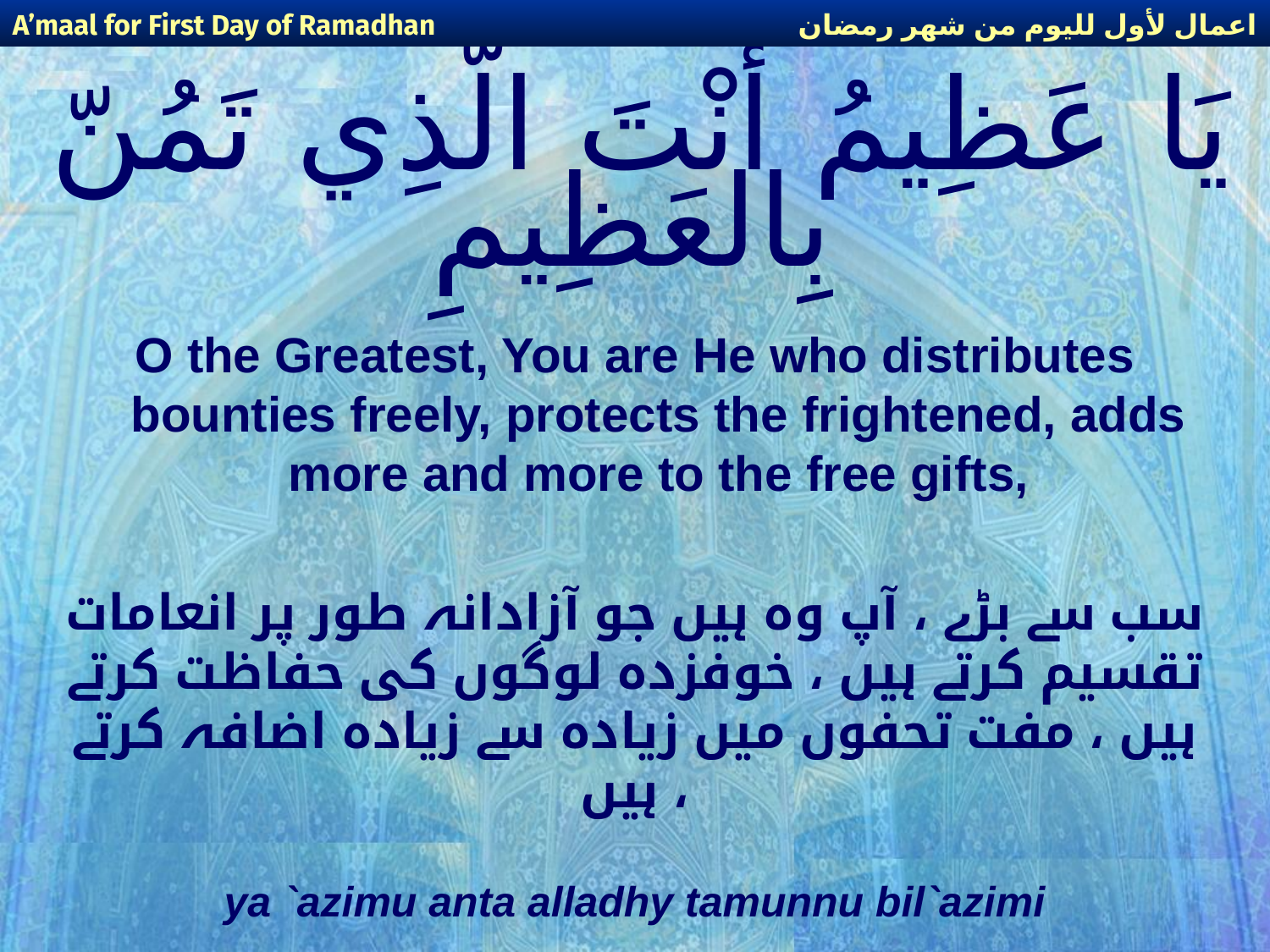

اعمال لأول لليوم من شهر رمضان
A’maal for First Day of Ramadhan
# يَا عَظِيمُ أَنْتَ الّذِي تَمُنّ بِالعَظِيمِ
O the Greatest, You are He who distributes bounties freely, protects the frightened, adds more and more to the free gifts,

سب سے بڑے ، آپ وہ ہیں جو آزادانہ طور پر انعامات تقسیم کرتے ہیں ، خوفزدہ لوگوں کی حفاظت کرتے ہیں ، مفت تحفوں میں زیادہ سے زیادہ اضافہ کرتے ہیں ،

ya `azimu anta alladhy tamunnu bil`azimi